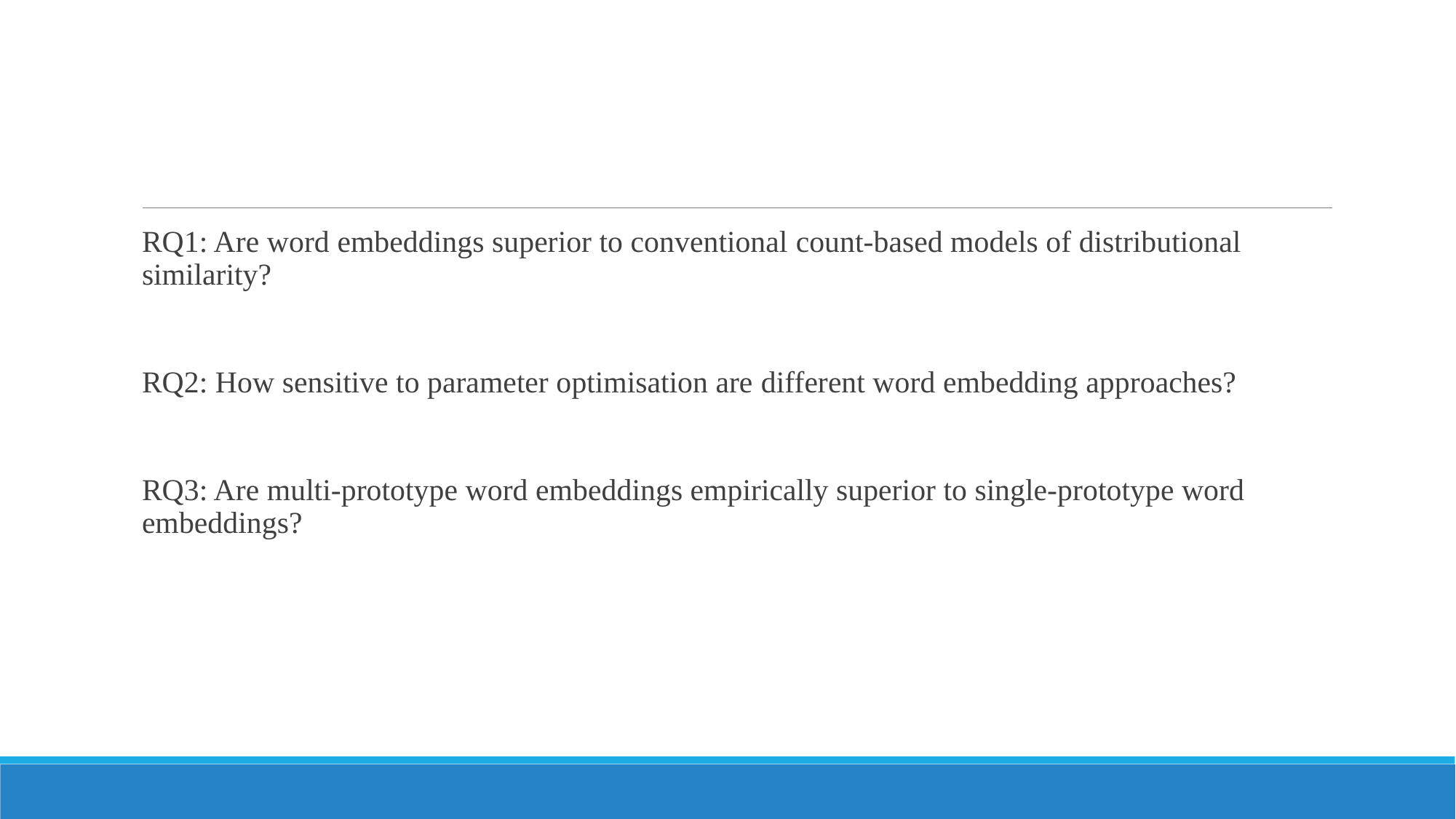

RQ1: Are word embeddings superior to conventional count-based models of distributional similarity?

RQ2: How sensitive to parameter optimisation are different word embedding approaches?

RQ3: Are multi-prototype word embeddings empirically superior to single-prototype word embeddings?